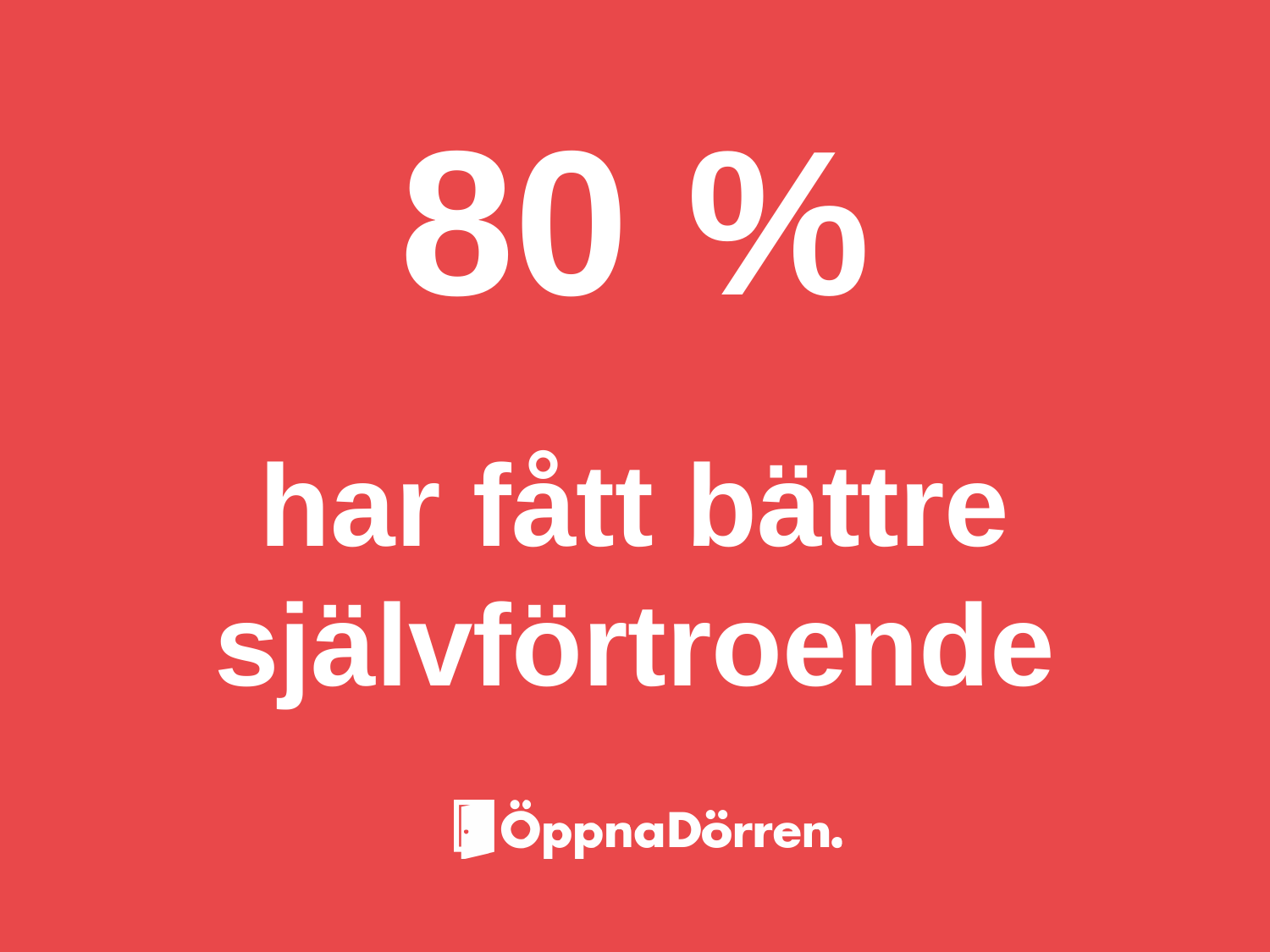

# 80 %
har fått bättre självförtroende